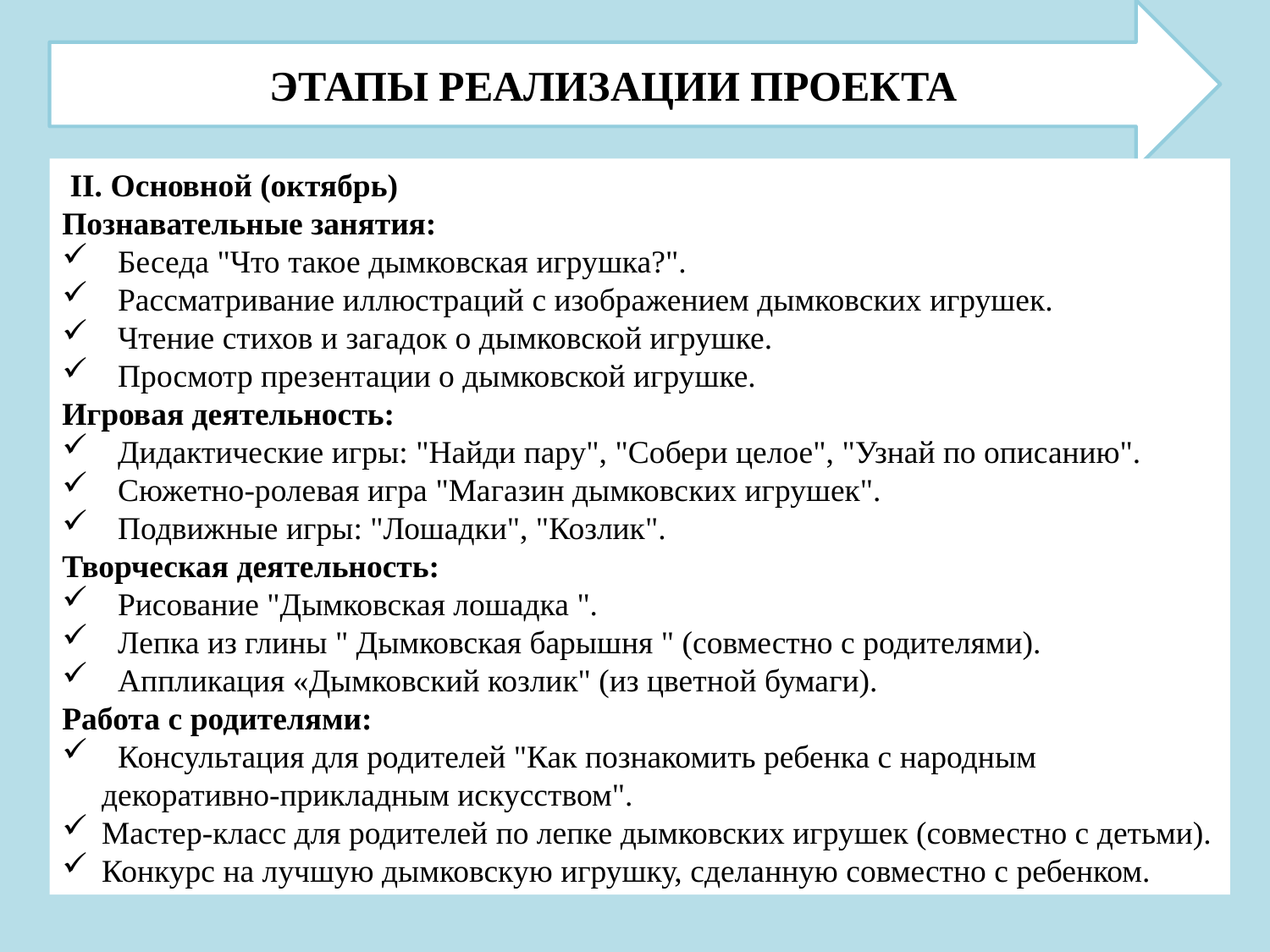

ЭТАПЫ РЕАЛИЗАЦИИ ПРОЕКТА
 II. Основной (октябрь)
Познавательные занятия:
  Беседа "Что такое дымковская игрушка?".
  Рассматривание иллюстраций с изображением дымковских игрушек.
  Чтение стихов и загадок о дымковской игрушке.
  Просмотр презентации о дымковской игрушке.
Игровая деятельность:
  Дидактические игры: "Найди пару", "Собери целое", "Узнай по описанию".
  Сюжетно-ролевая игра "Магазин дымковских игрушек".
  Подвижные игры: "Лошадки", "Козлик".
Творческая деятельность:
  Рисование "Дымковская лошадка ".
  Лепка из глины " Дымковская барышня " (совместно с родителями).
  Аппликация «Дымковский козлик" (из цветной бумаги).
Работа с родителями:
  Консультация для родителей "Как познакомить ребенка с народным декоративно-прикладным искусством".
Мастер-класс для родителей по лепке дымковских игрушек (совместно с детьми).
Конкурс на лучшую дымковскую игрушку, сделанную совместно с ребенком.